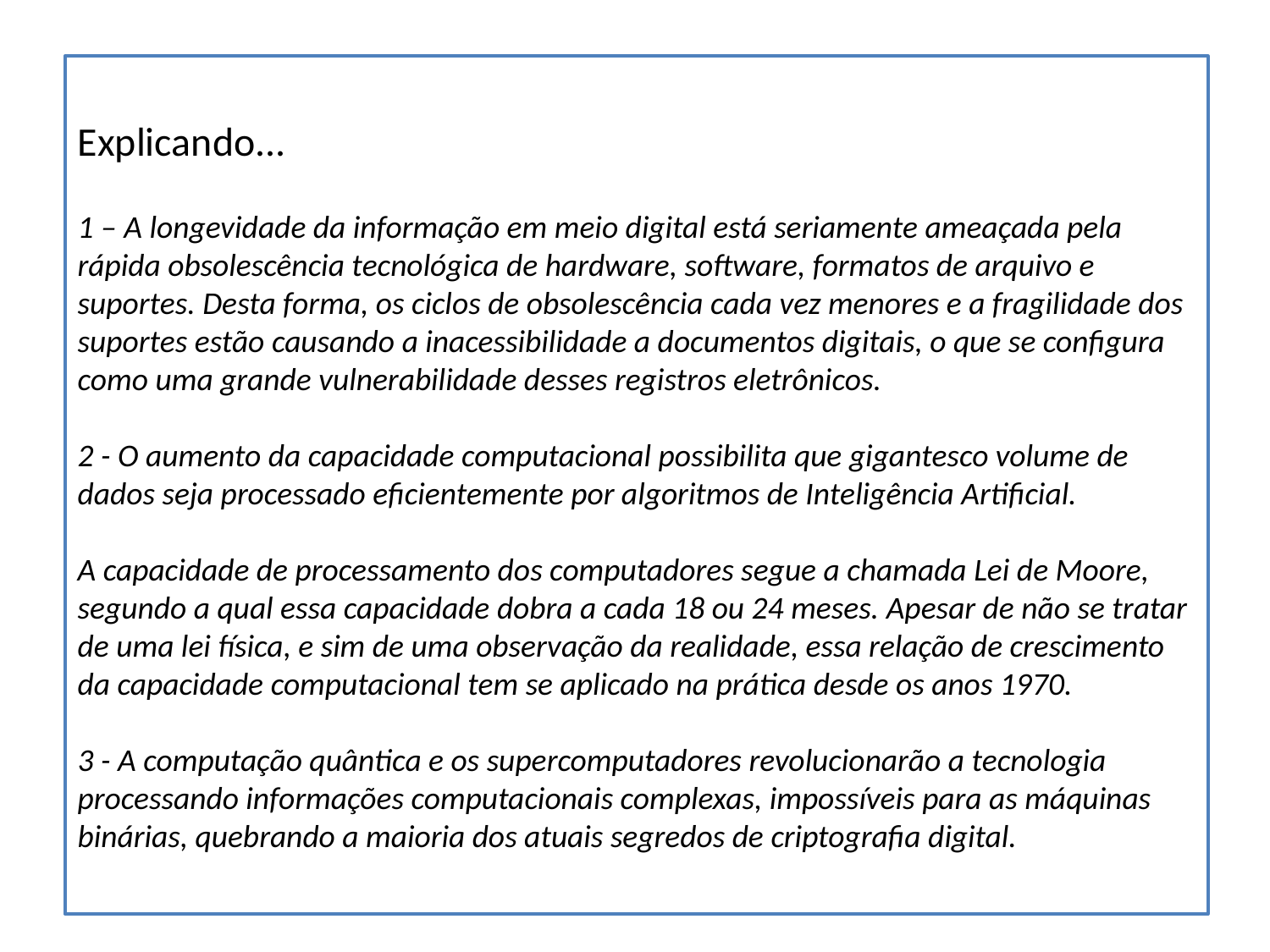

# Explicando... 1 – A longevidade da informação em meio digital está seriamente ameaçada pela rápida obsolescência tecnológica de hardware, software, formatos de arquivo e suportes. Desta forma, os ciclos de obsolescência cada vez menores e a fragilidade dos suportes estão causando a inacessibilidade a documentos digitais, o que se configura como uma grande vulnerabilidade desses registros eletrônicos. 2 - O aumento da capacidade computacional possibilita que gigantesco volume de dados seja processado eficientemente por algoritmos de Inteligência Artificial. A capacidade de processamento dos computadores segue a chamada Lei de Moore, segundo a qual essa capacidade dobra a cada 18 ou 24 meses. Apesar de não se tratar de uma lei física, e sim de uma observação da realidade, essa relação de crescimento da capacidade computacional tem se aplicado na prática desde os anos 1970. 3 - A computação quântica e os supercomputadores revolucionarão a tecnologia processando informações computacionais complexas, impossíveis para as máquinas binárias, quebrando a maioria dos atuais segredos de criptografia digital.